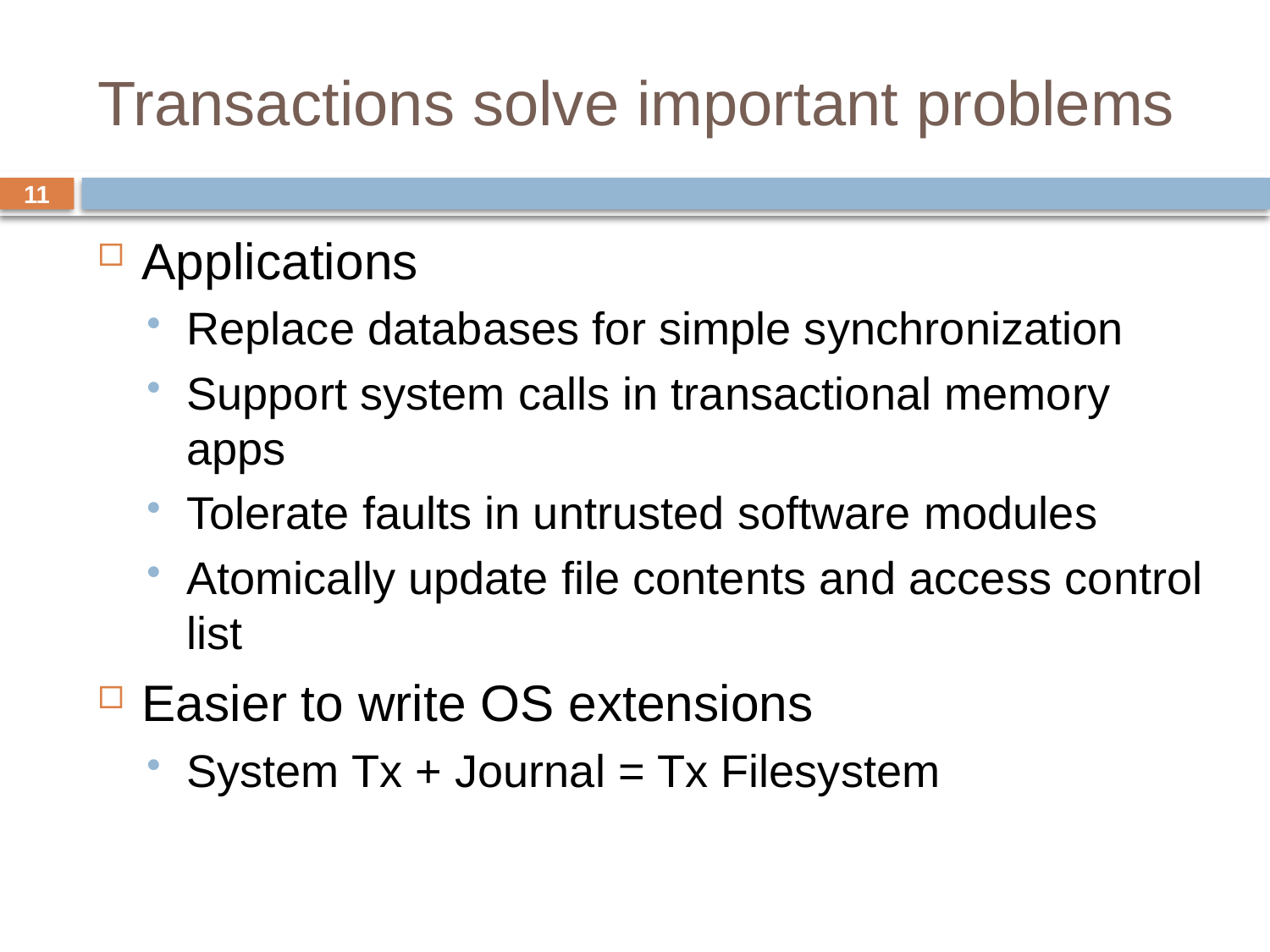

# Transactions solve important problems
11
Applications
Replace databases for simple synchronization
Support system calls in transactional memory apps
Tolerate faults in untrusted software modules
Atomically update file contents and access control list
Easier to write OS extensions
System Tx + Journal = Tx Filesystem